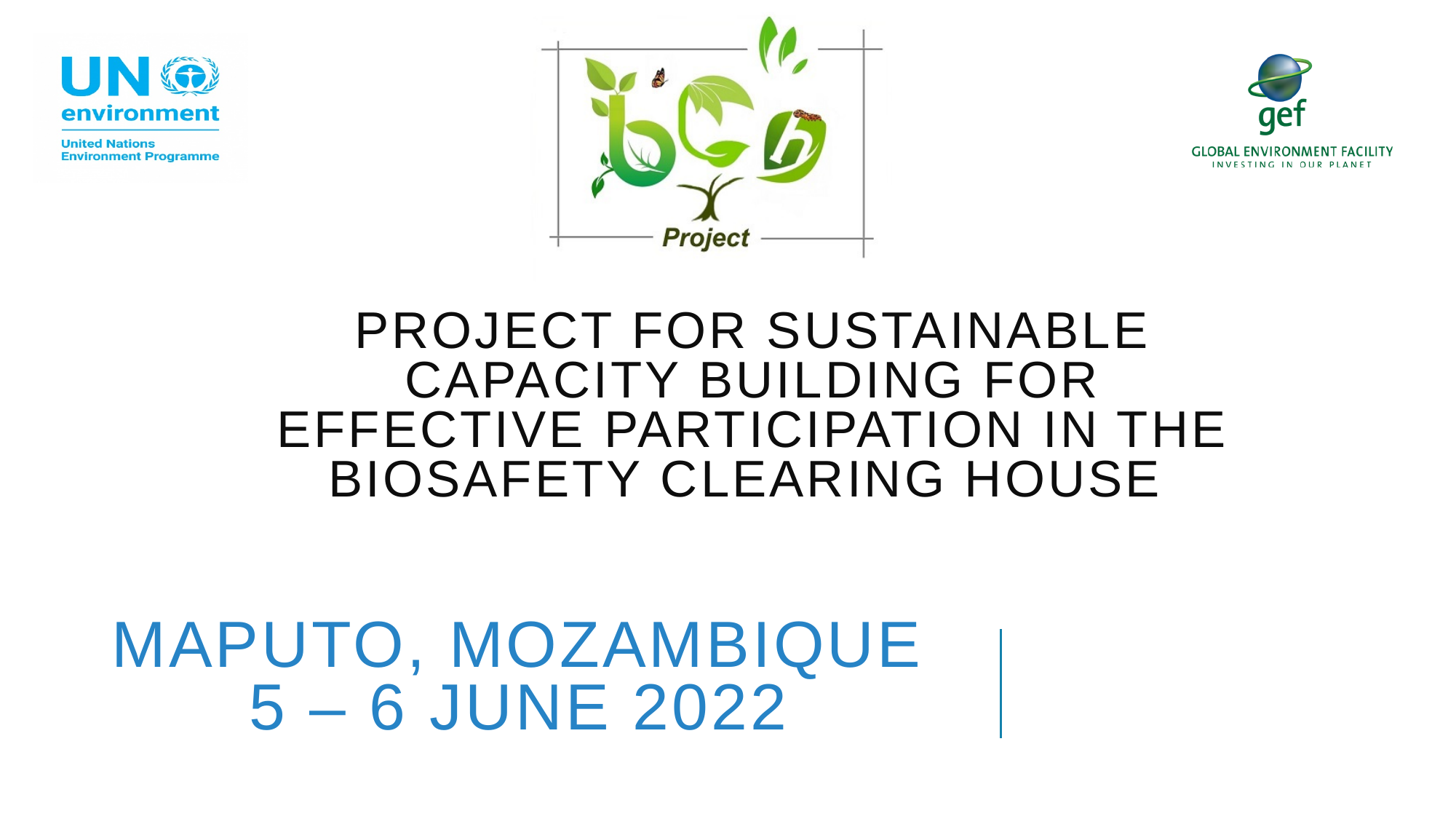

# Maputo, mozambique 5 – 6 June 2022